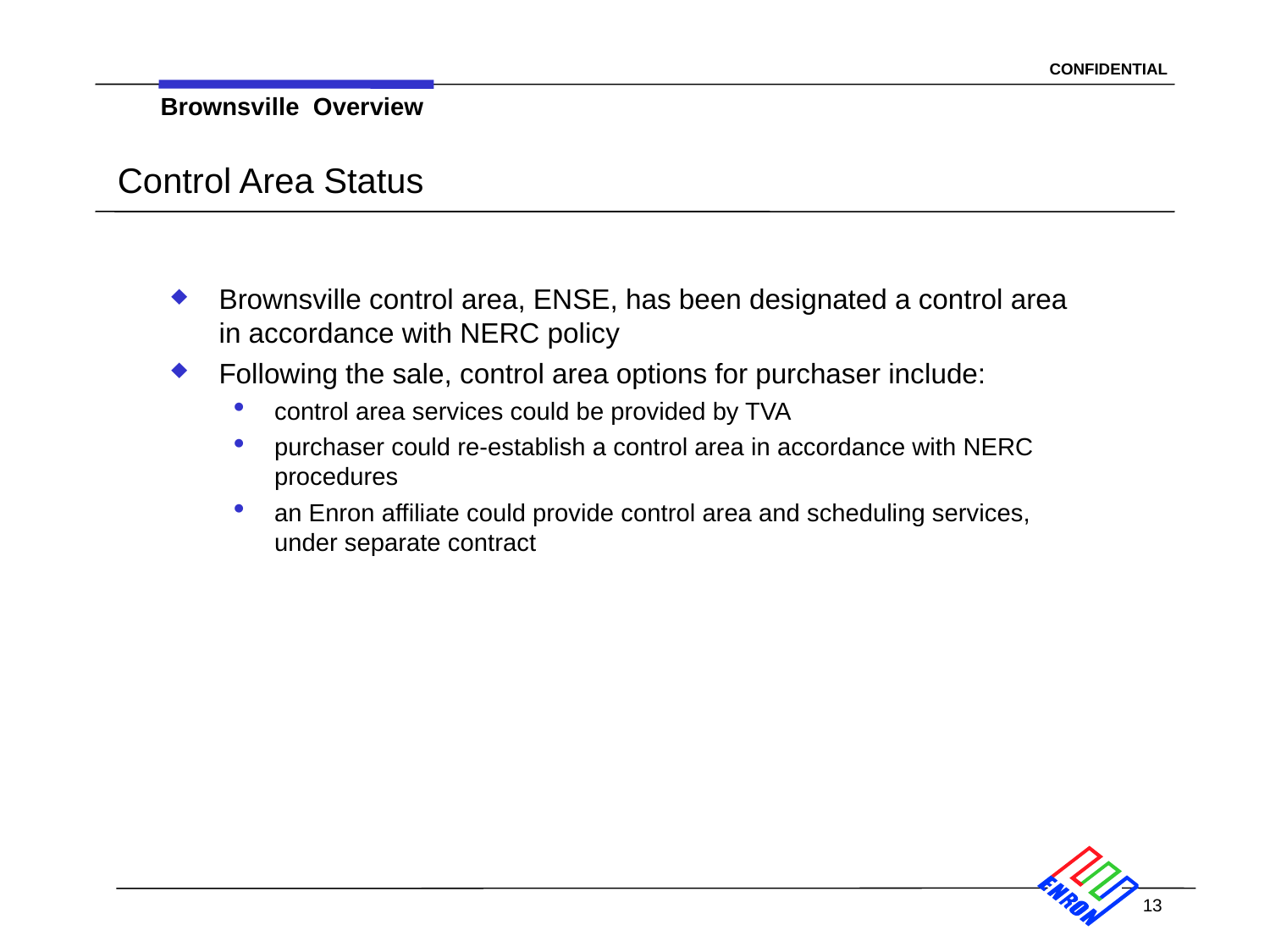

13
Brownsville  Overview
# Control Area Status
Brownsville control area, ENSE, has been designated a control area in accordance with NERC policy
Following the sale, control area options for purchaser include:
control area services could be provided by TVA
purchaser could re-establish a control area in accordance with NERC procedures
an Enron affiliate could provide control area and scheduling services, under separate contract